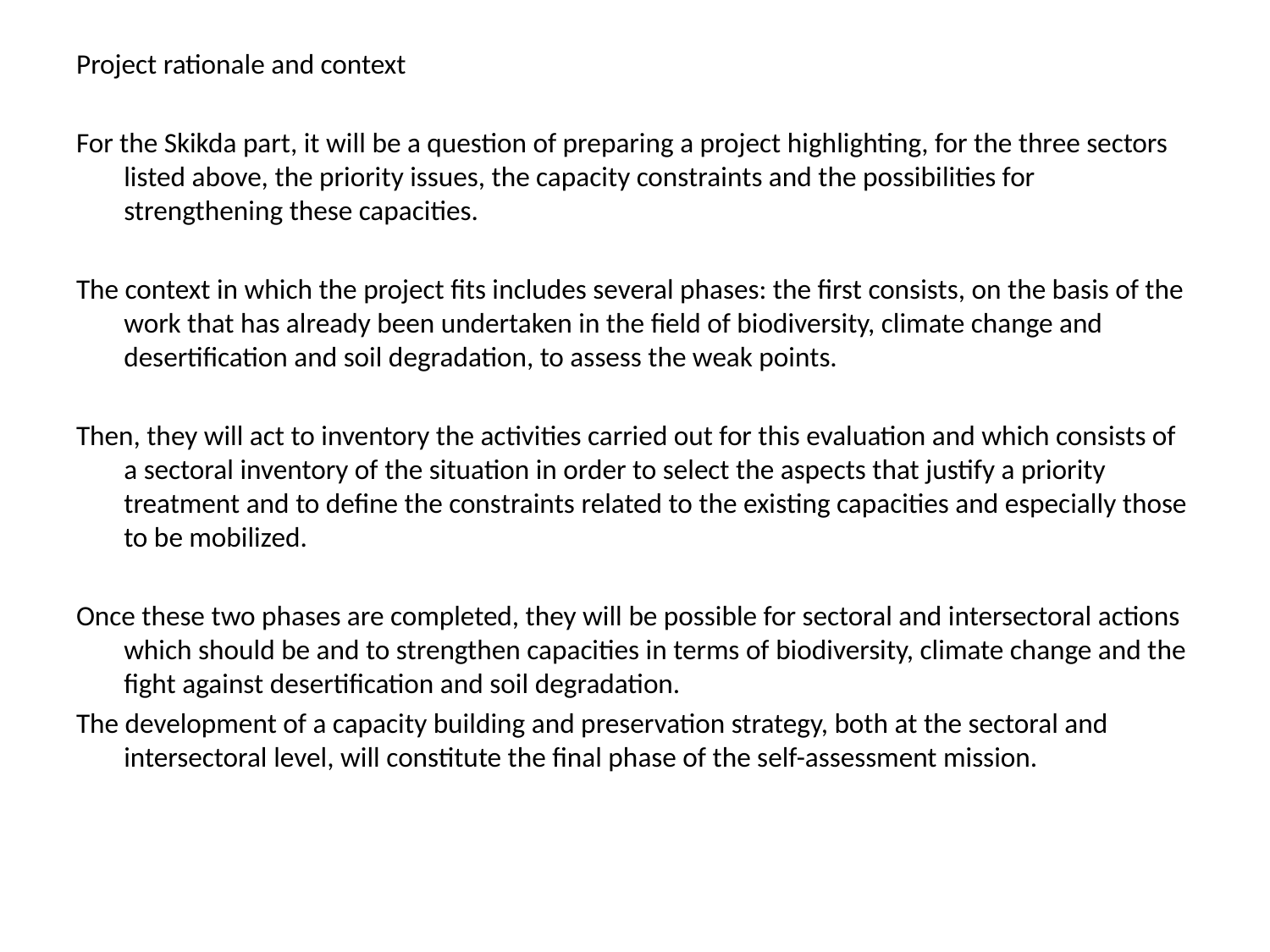

Project rationale and context

For the Skikda part, it will be a question of preparing a project highlighting, for the three sectors listed above, the priority issues, the capacity constraints and the possibilities for strengthening these capacities.

The context in which the project fits includes several phases: the first consists, on the basis of the work that has already been undertaken in the field of biodiversity, climate change and desertification and soil degradation, to assess the weak points.

Then, they will act to inventory the activities carried out for this evaluation and which consists of a sectoral inventory of the situation in order to select the aspects that justify a priority treatment and to define the constraints related to the existing capacities and especially those to be mobilized.

Once these two phases are completed, they will be possible for sectoral and intersectoral actions which should be and to strengthen capacities in terms of biodiversity, climate change and the fight against desertification and soil degradation.
The development of a capacity building and preservation strategy, both at the sectoral and intersectoral level, will constitute the final phase of the self-assessment mission.